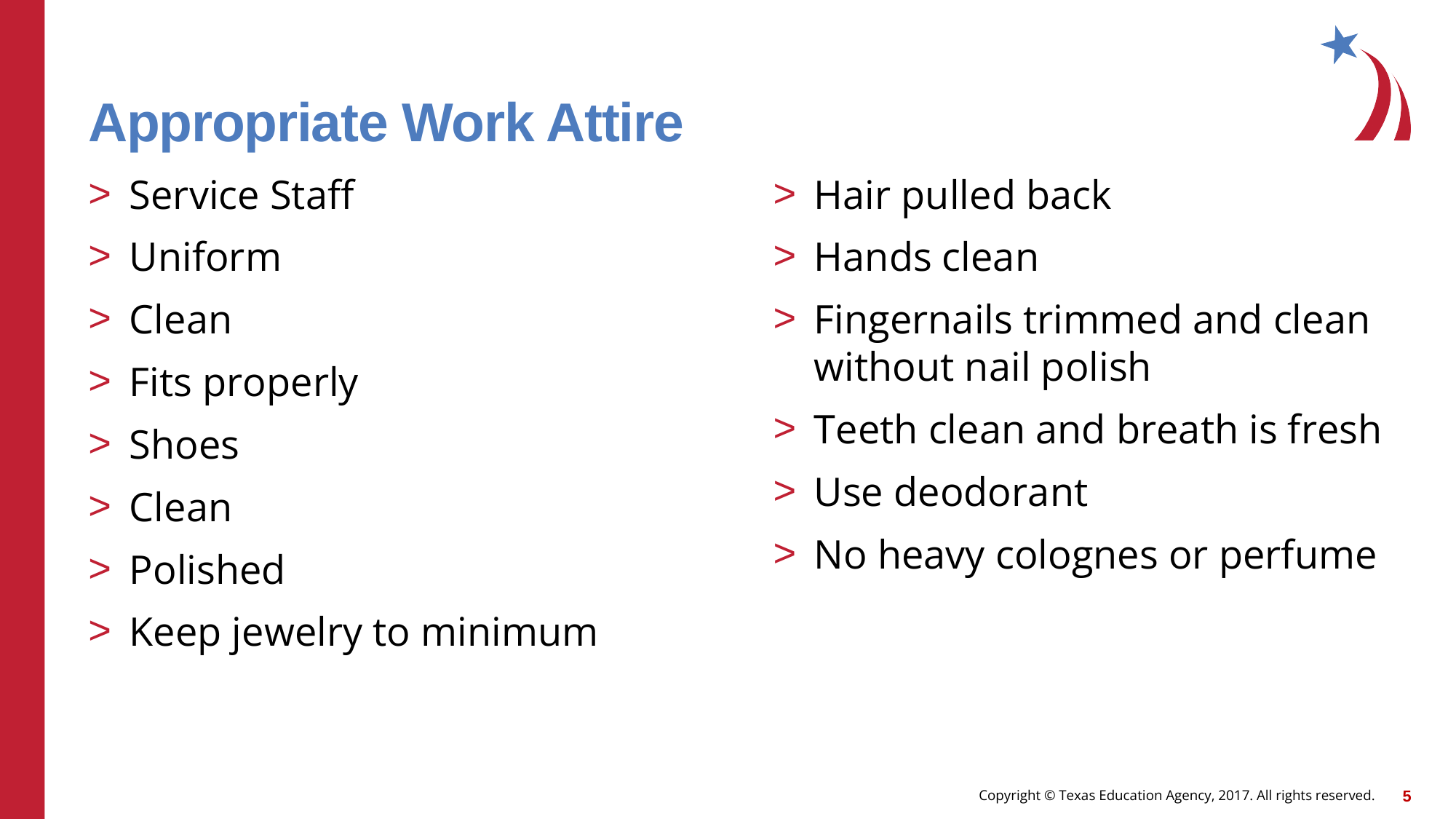

# Appropriate Work Attire
Service Staff
Uniform
Clean
Fits properly
Shoes
Clean
Polished
Keep jewelry to minimum
Hair pulled back
Hands clean
Fingernails trimmed and clean without nail polish
Teeth clean and breath is fresh
Use deodorant
No heavy colognes or perfume